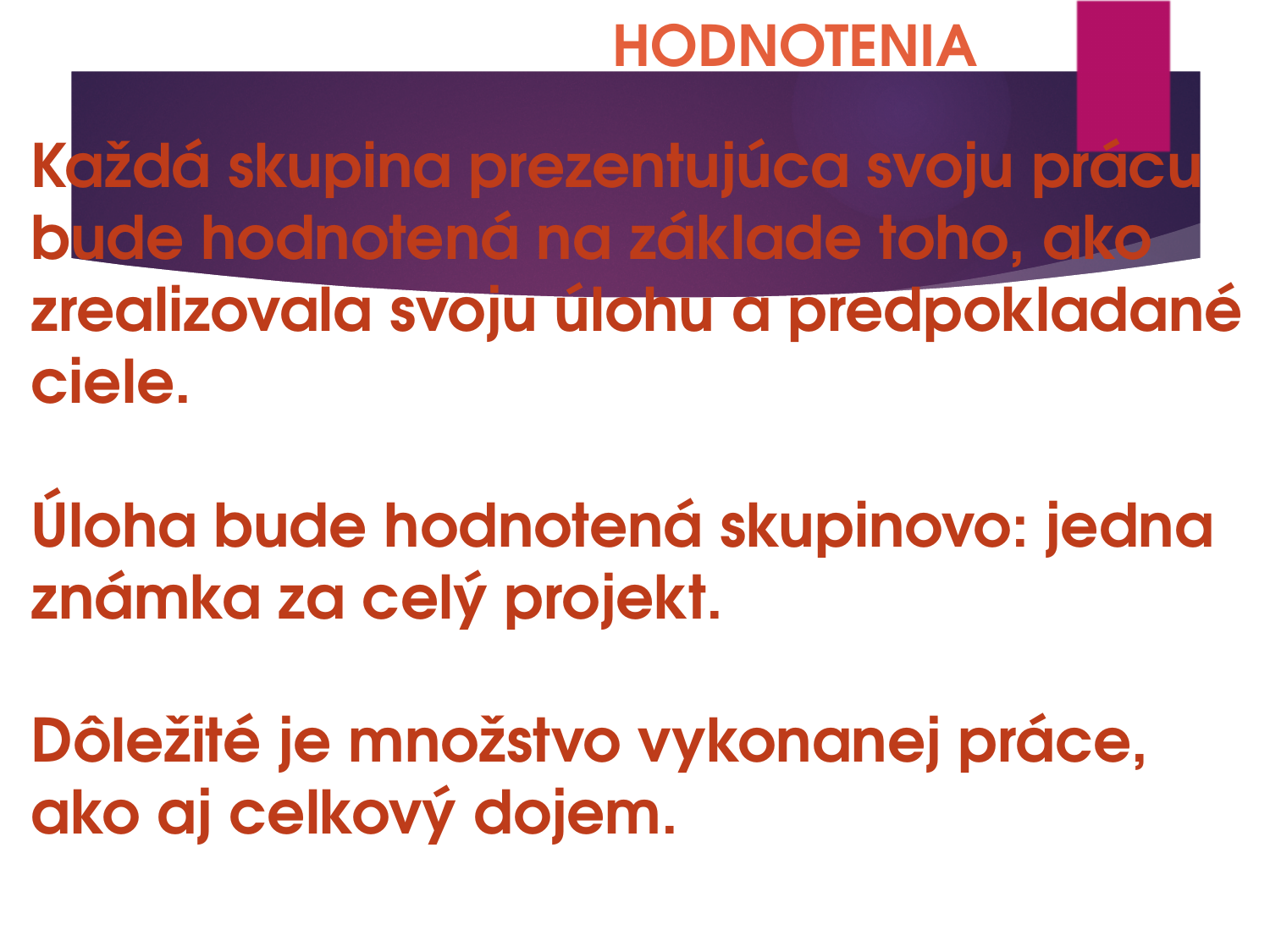

# HODNOTENIA

Každá skupina prezentujúca svoju prácu bude hodnotená na základe toho, ako zrealizovala svoju úlohu a predpokladané ciele.

Úloha bude hodnotená skupinovo: jedna známka za celý projekt.

Dôležité je množstvo vykonanej práce, ako aj celkový dojem.